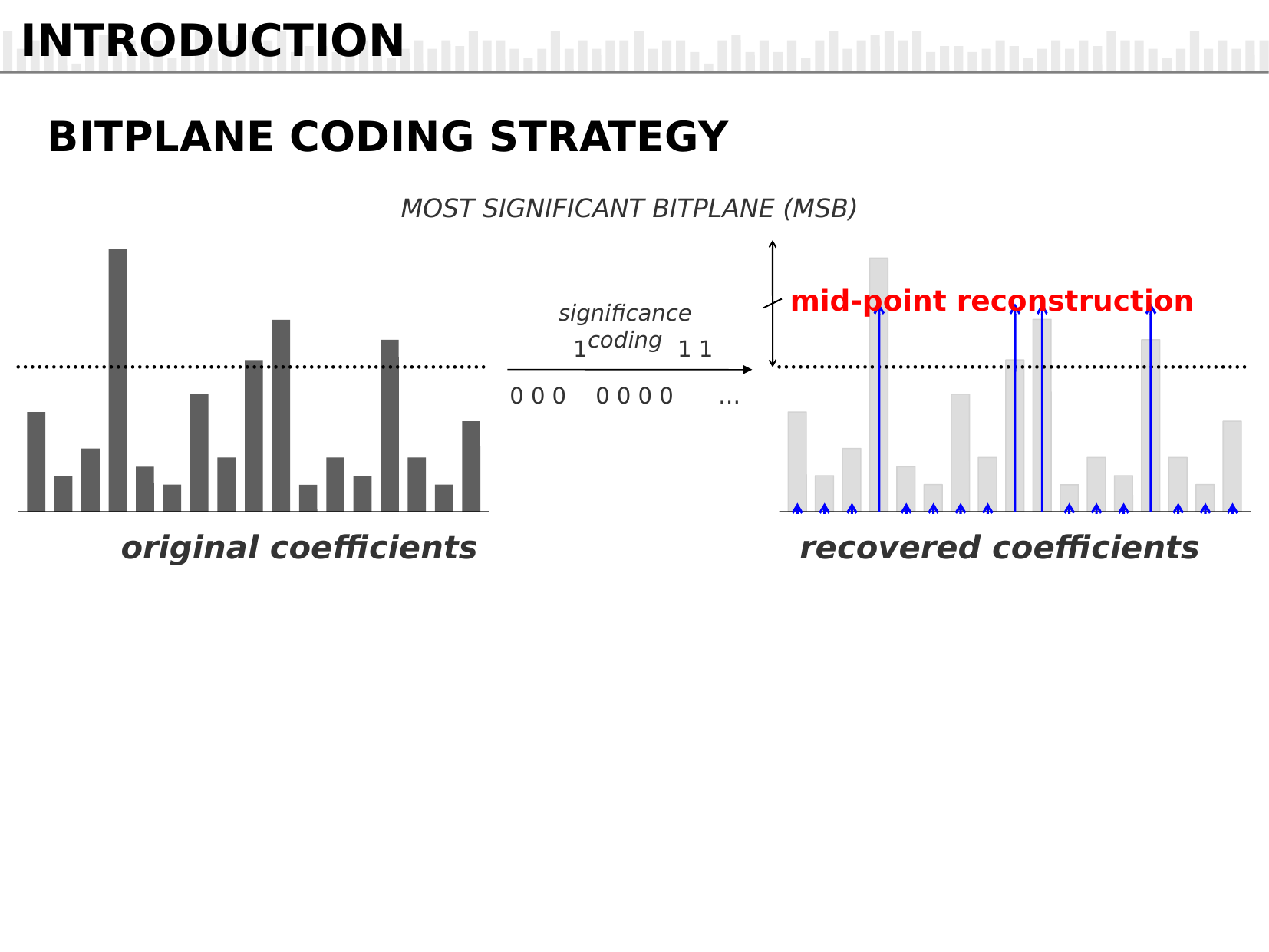

INTRODUCTION
BITPLANE CODING STRATEGY
MOST SIGNIFICANT BITPLANE (MSB)

mid-point reconstruction
significance coding

1
1 1

0 0 0
0 0 0 0
…

original coefficients
recovered coefficients